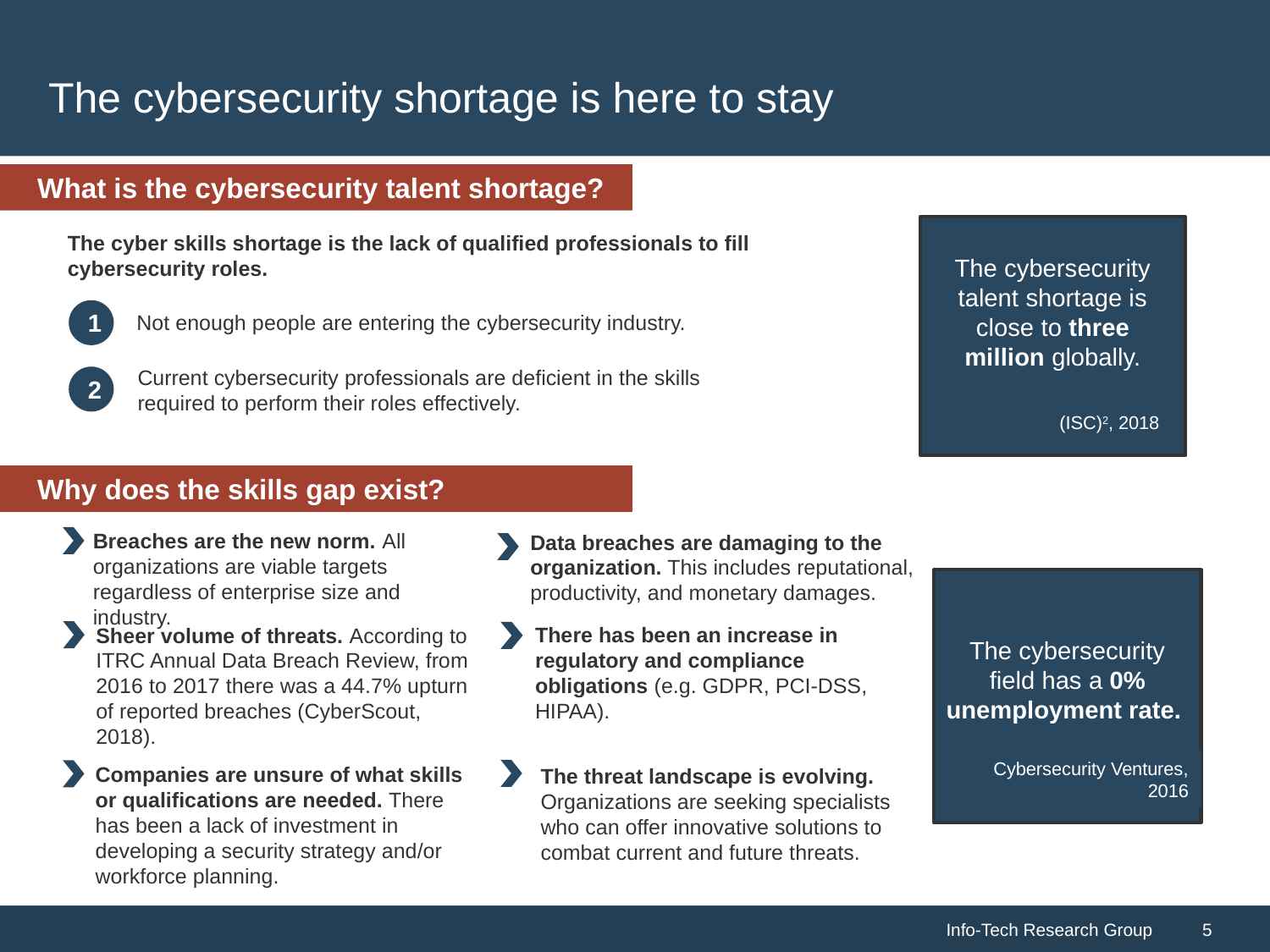

# The cybersecurity shortage is here to stay
What is the cybersecurity talent shortage?

The cybersecurity talent shortage is close to three million globally.
(ISC)2, 2018

The cyber skills shortage is the lack of qualified professionals to fill cybersecurity roles.
1
Not enough people are entering the cybersecurity industry.
Current cybersecurity professionals are deficient in the skills required to perform their roles effectively.
2
Why does the skills gap exist?
Breaches are the new norm. All organizations are viable targets regardless of enterprise size and industry.

Data breaches are damaging to the organization. This includes reputational, productivity, and monetary damages.

The cybersecurity field has a 0% unemployment rate.
Cybersecurity Ventures, 2016
There has been an increase in regulatory and compliance obligations (e.g. GDPR, PCI-DSS, HIPAA).

Sheer volume of threats. According to ITRC Annual Data Breach Review, from 2016 to 2017 there was a 44.7% upturn of reported breaches (CyberScout, 2018).

Companies are unsure of what skills or qualifications are needed. There has been a lack of investment in developing a security strategy and/or workforce planning.

The threat landscape is evolving. Organizations are seeking specialists who can offer innovative solutions to combat current and future threats.